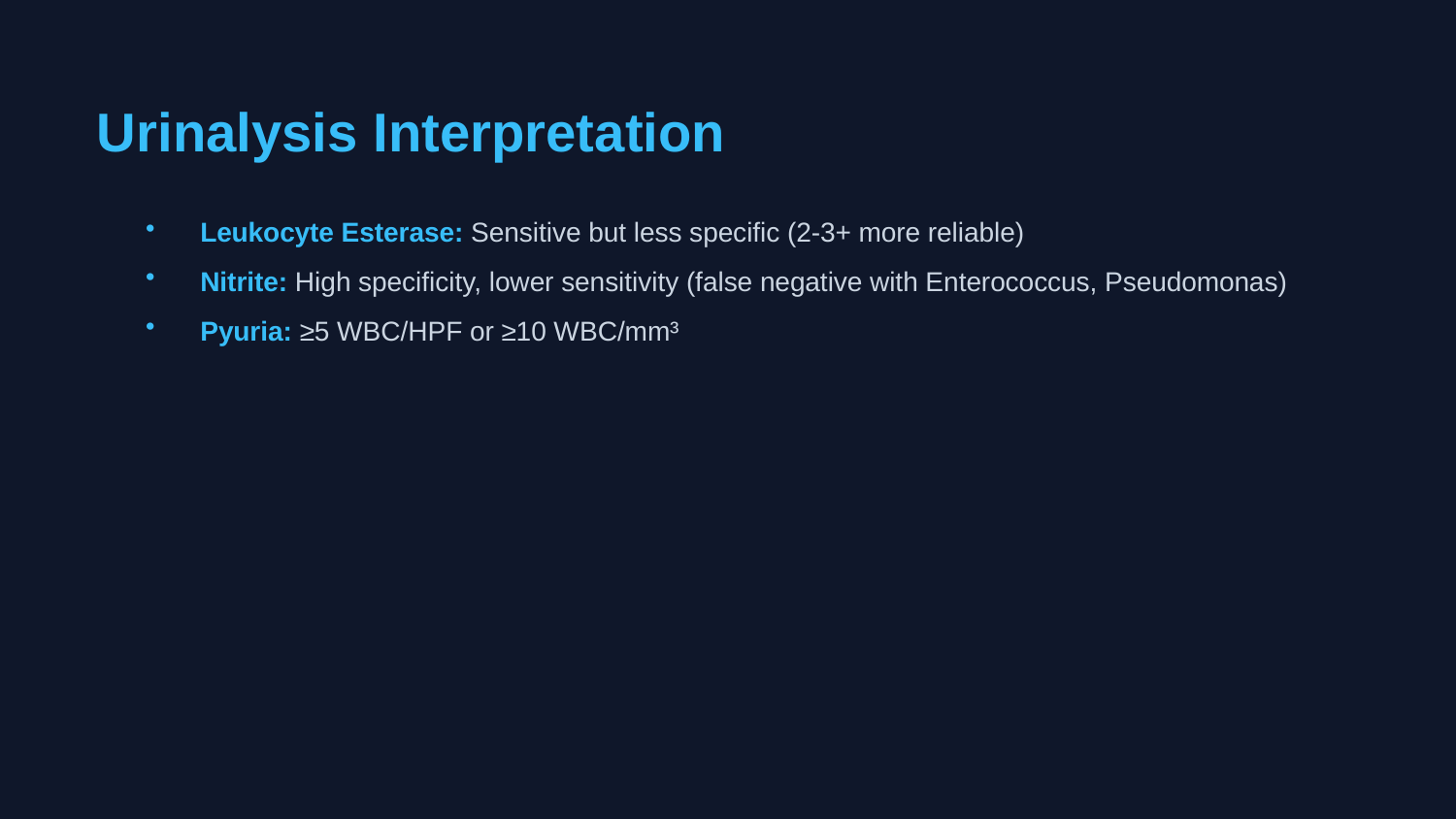

Urinalysis Interpretation
Leukocyte Esterase: Sensitive but less specific (2-3+ more reliable)
Nitrite: High specificity, lower sensitivity (false negative with Enterococcus, Pseudomonas)
Pyuria: ≥5 WBC/HPF or ≥10 WBC/mm³